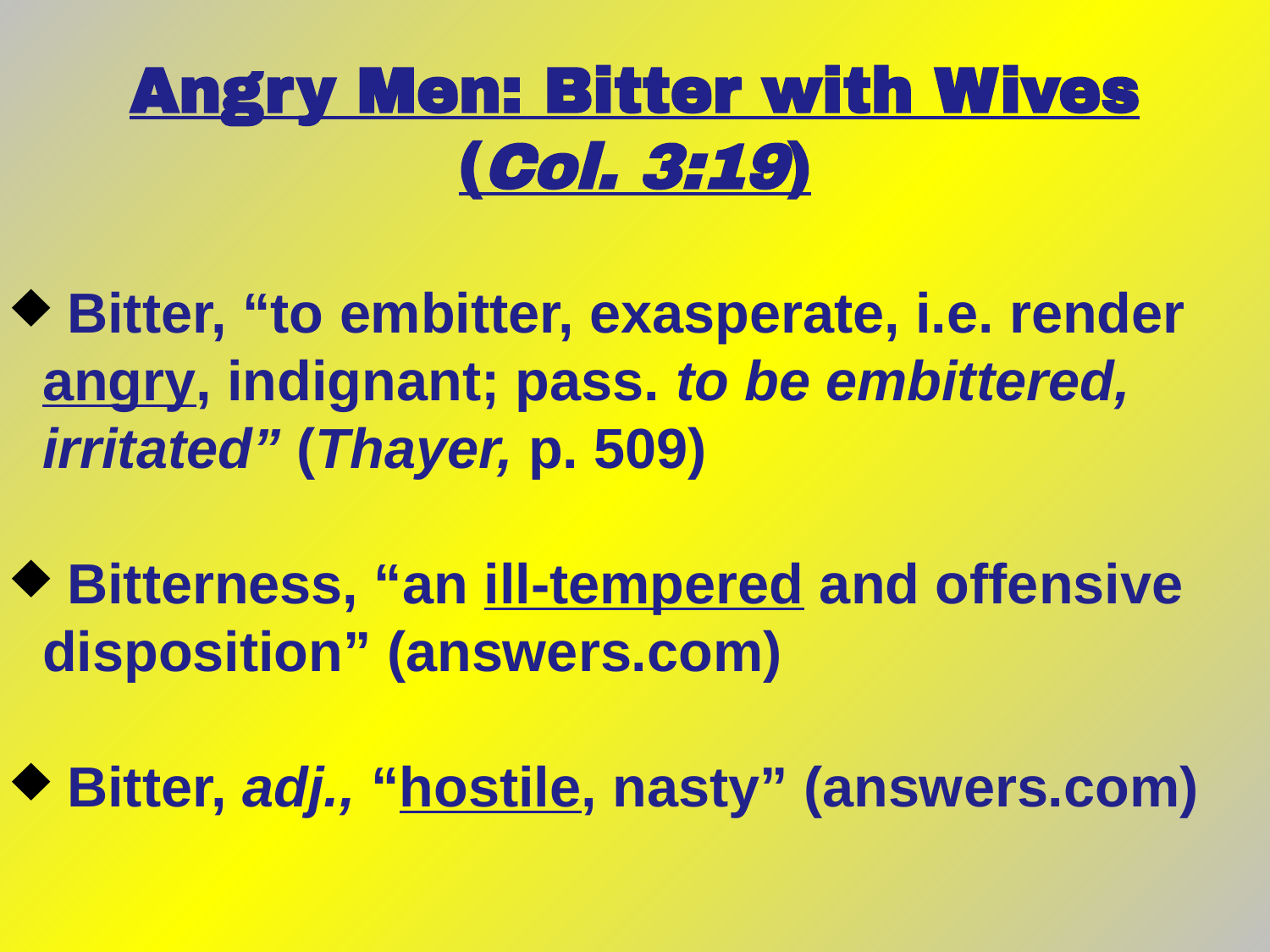

Angry Men: Bitter with Wives
(Col. 3:19)

 Bitter, “to embitter, exasperate, i.e. render angry, indignant; pass. to be embittered, irritated” (Thayer, p. 509)

 Bitterness, “an ill-tempered and offensive disposition” (answers.com)

 Bitter, adj., “hostile, nasty” (answers.com)